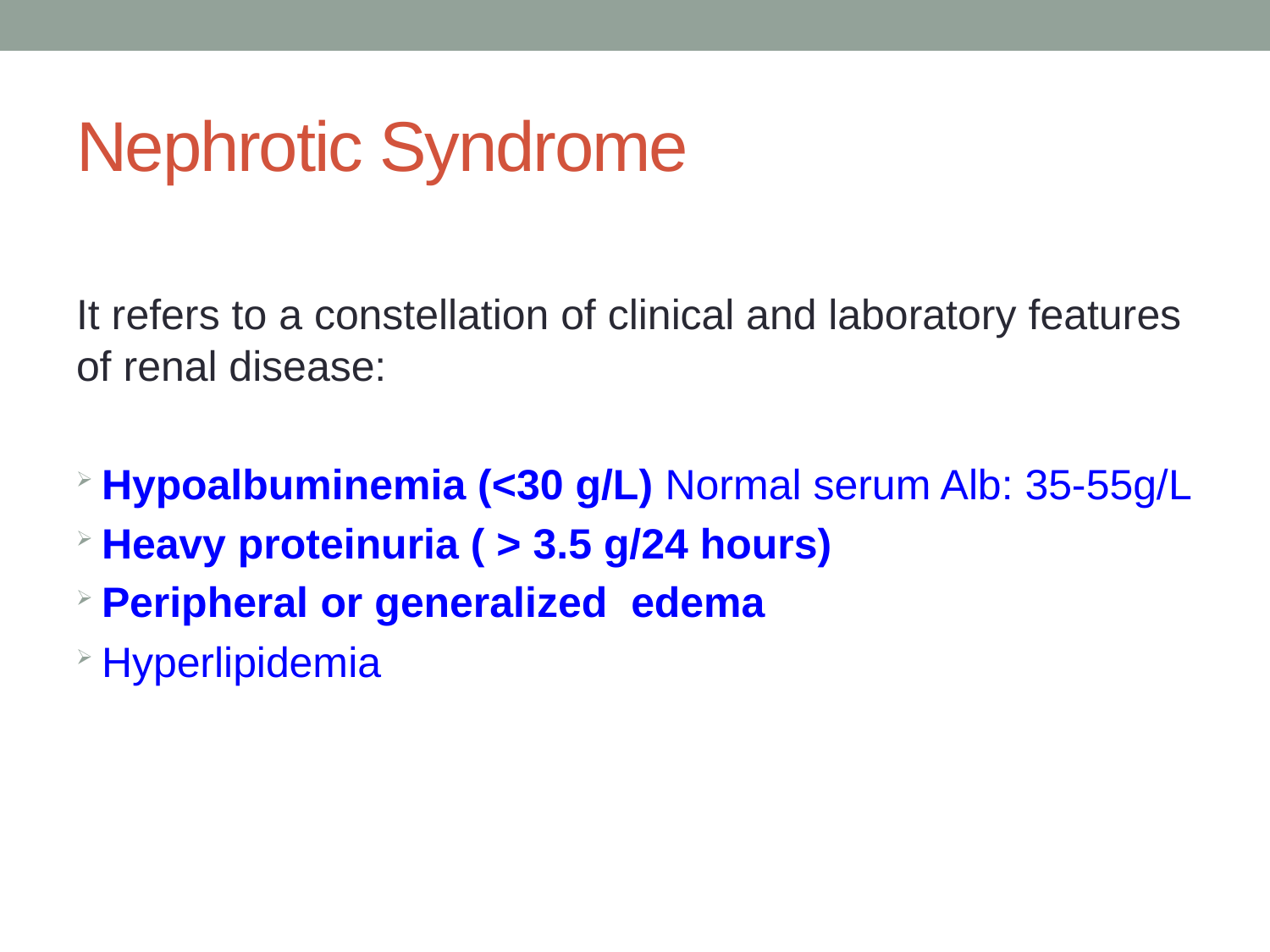

# Nephrotic Syndrome

It refers to a constellation of clinical and laboratory features of renal disease:

Hypoalbuminemia (<30 g/L) Normal serum Alb: 35-55g/L
Heavy proteinuria ( > 3.5 g/24 hours)
Peripheral or generalized  edema
Hyperlipidemia